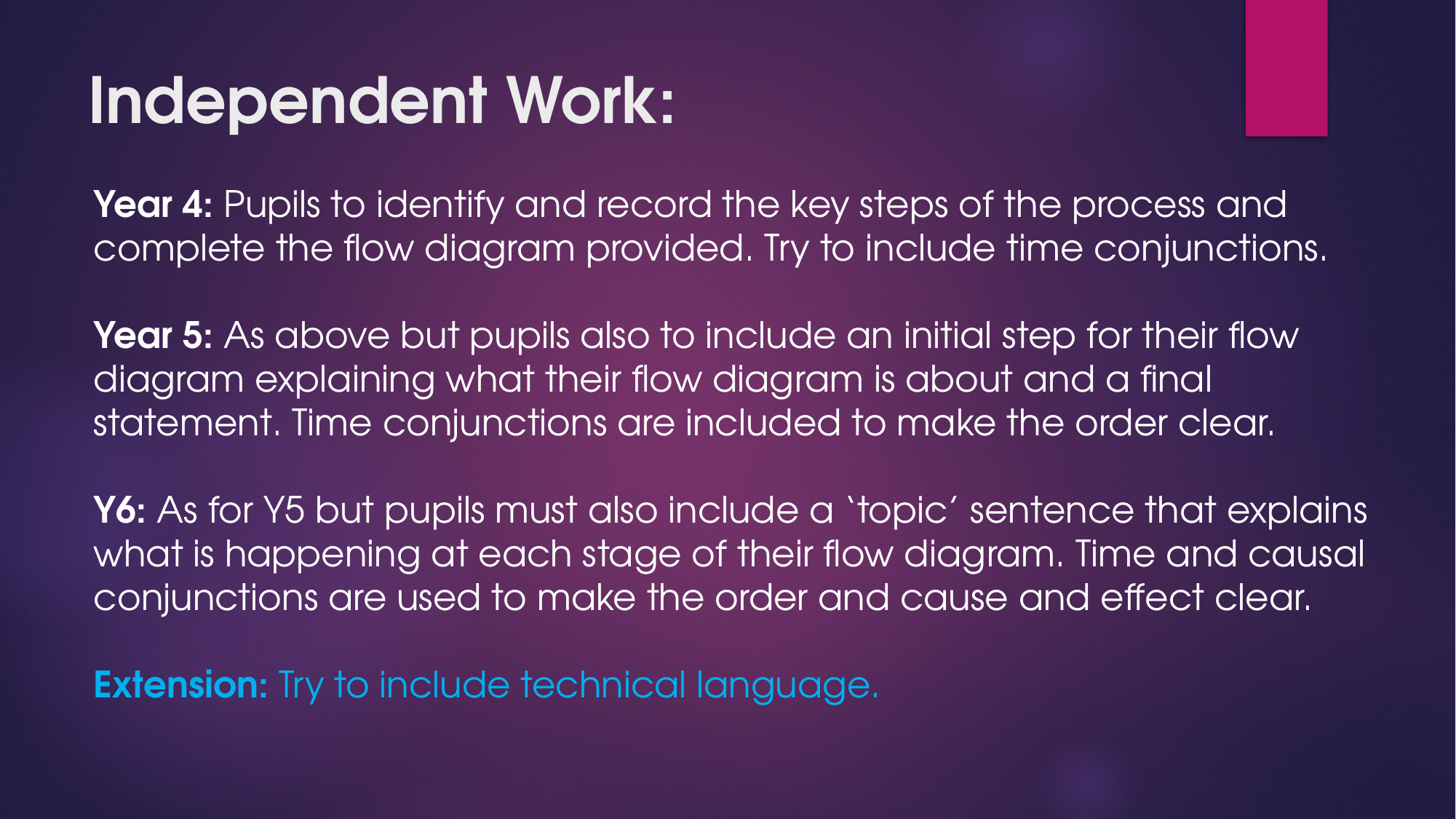

# Independent Work:
Year 4: Pupils to identify and record the key steps of the process and complete the flow diagram provided. Try to include time conjunctions.

Year 5: As above but pupils also to include an initial step for their flow diagram explaining what their flow diagram is about and a final statement. Time conjunctions are included to make the order clear.

Y6: As for Y5 but pupils must also include a ‘topic’ sentence that explains what is happening at each stage of their flow diagram. Time and causal conjunctions are used to make the order and cause and effect clear.

Extension: Try to include technical language.